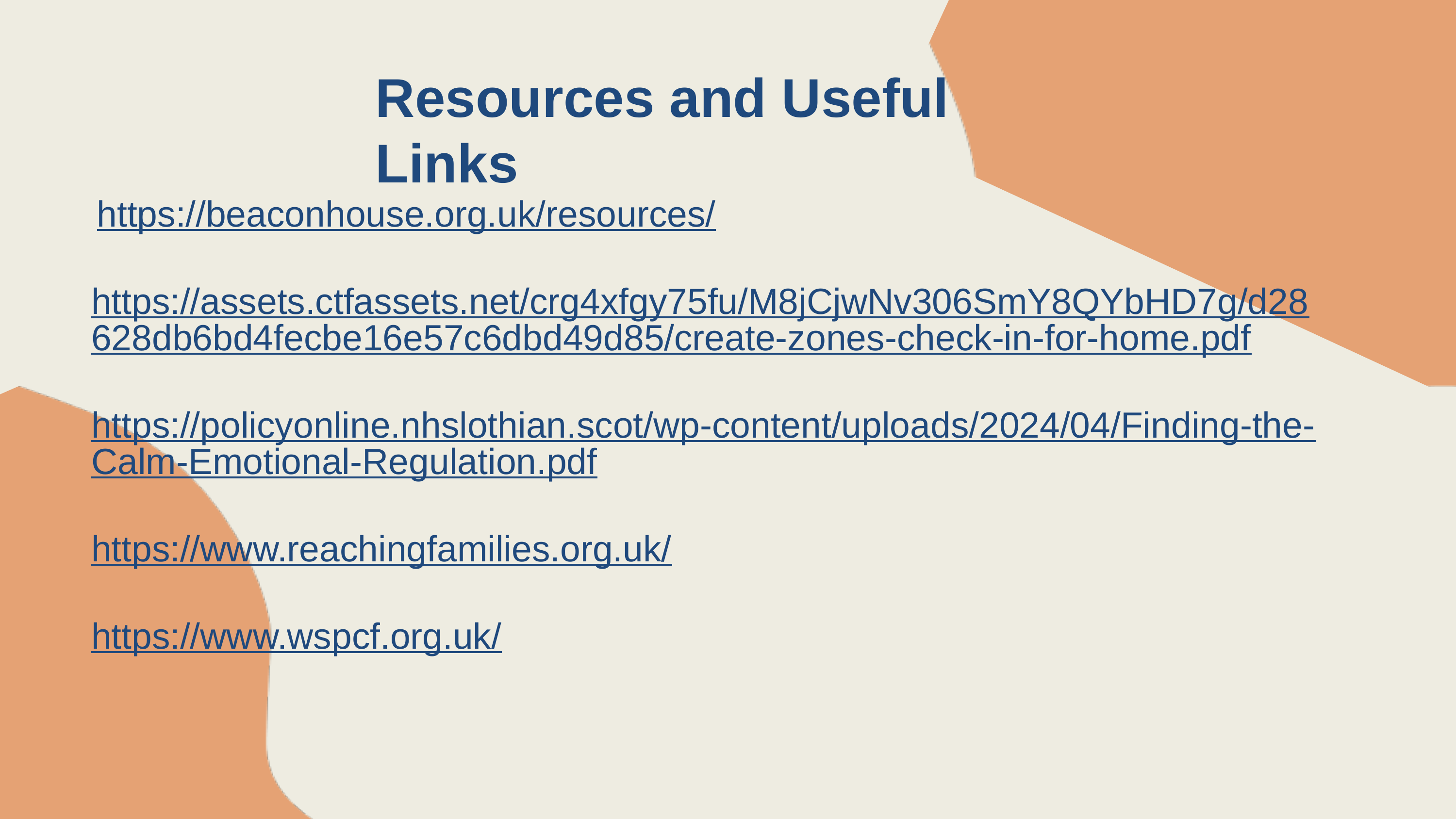

Resources and Useful Links

 https://beaconhouse.org.uk/resources/

https://assets.ctfassets.net/crg4xfgy75fu/M8jCjwNv306SmY8QYbHD7g/d28628db6bd4fecbe16e57c6dbd49d85/create-zones-check-in-for-home.pdf

https://policyonline.nhslothian.scot/wp-content/uploads/2024/04/Finding-the-Calm-Emotional-Regulation.pdf

https://www.reachingfamilies.org.uk/

https://www.wspcf.org.uk/

•